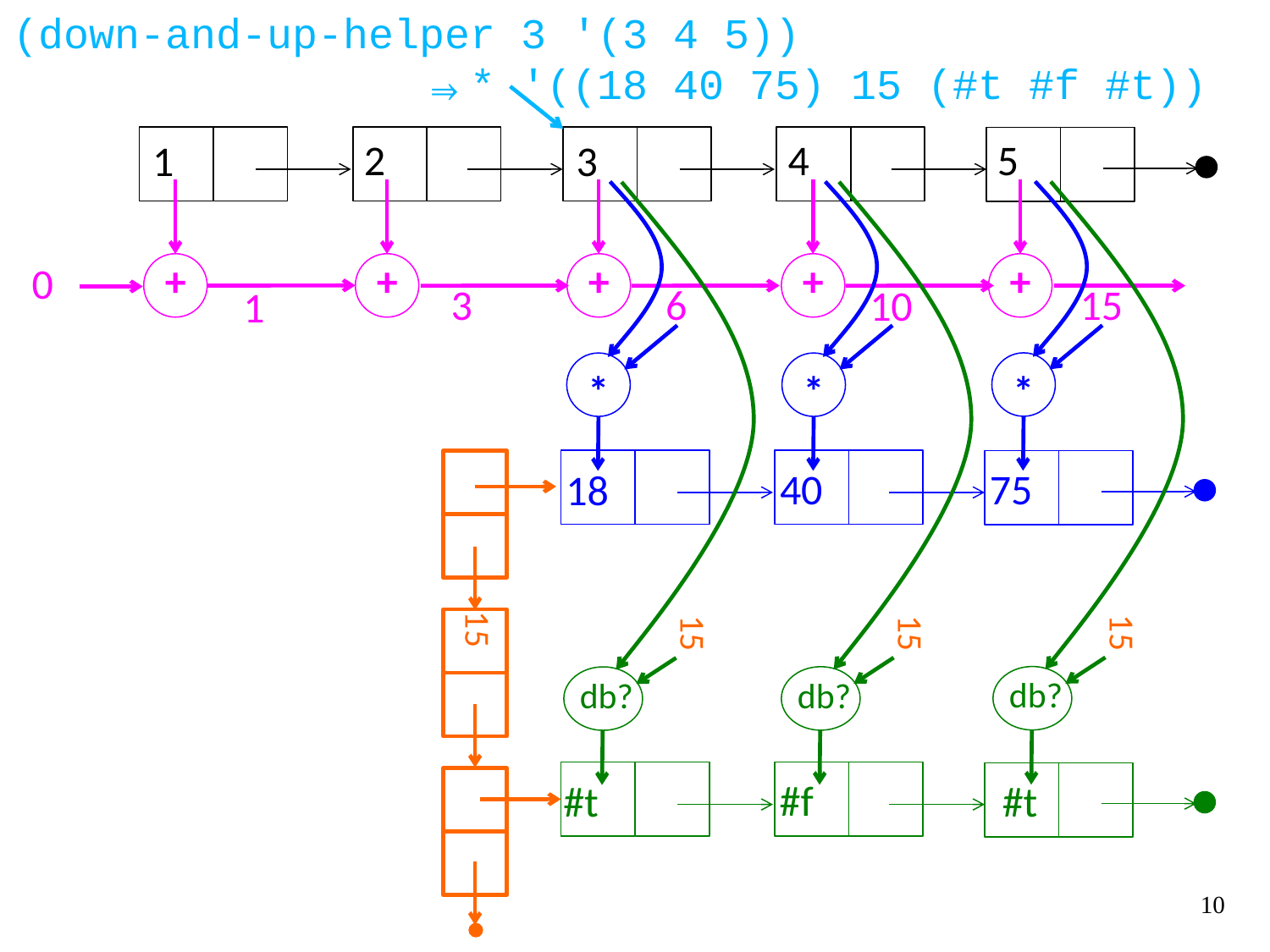

(down-and-up-helper 3 '(3 4 5))
                ⇒* '((18 40 75) 15 (#t #f #t))

2

4

5
1
3

+
+
+
+
+
0

3
6
15
10
1

*
*
*

40
75
18

15
15
15
15

db?

db?

db?

#f
#t
#t

10